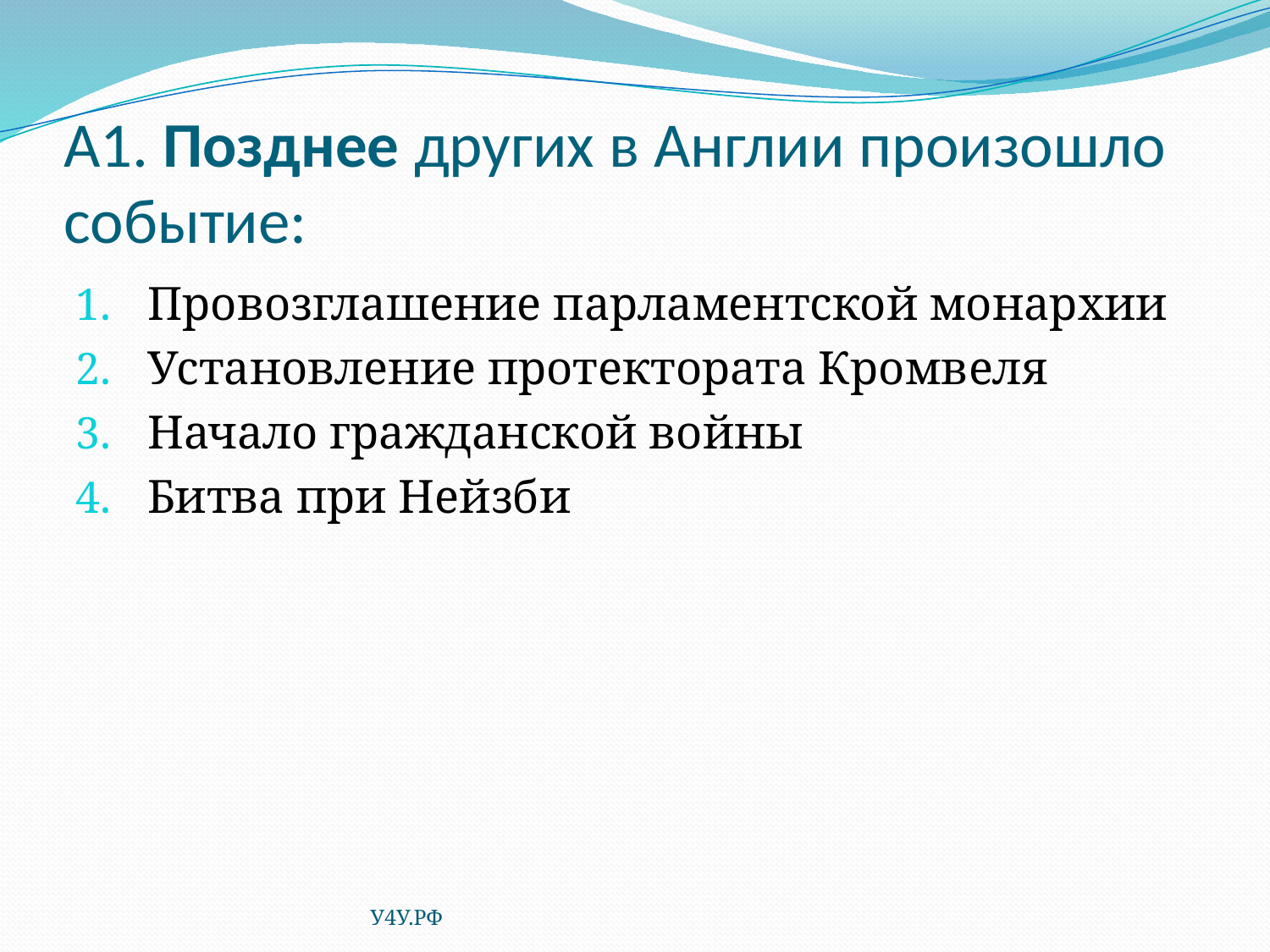

# А1. Позднее других в Англии произошло событие:
Провозглашение парламентской монархии
Установление протектората Кромвеля
Начало гражданской войны
Битва при Нейзби
У4У.РФ